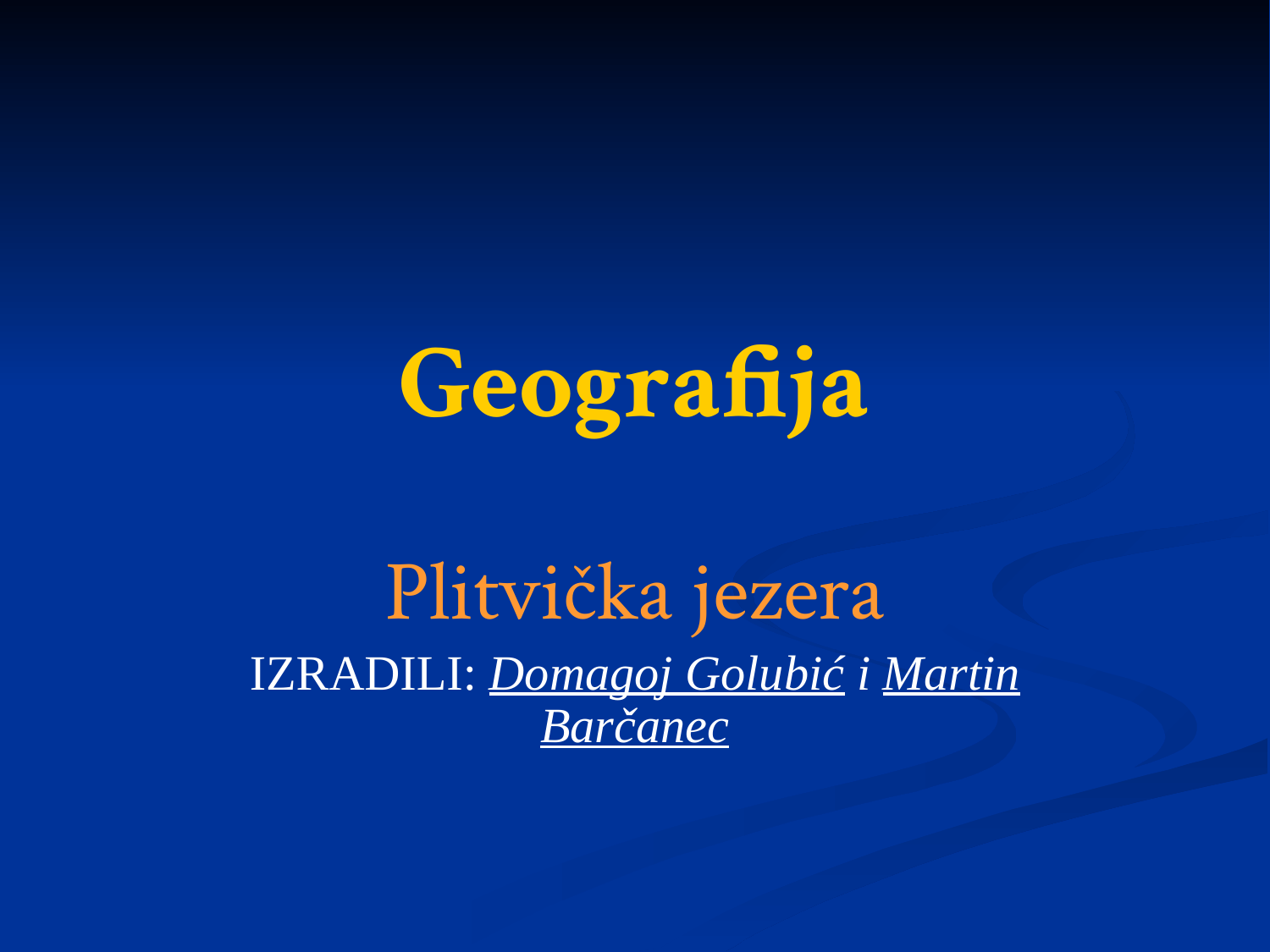

# Geografija
Plitvička jezera
IZRADILI: Domagoj Golubić i Martin Barčanec